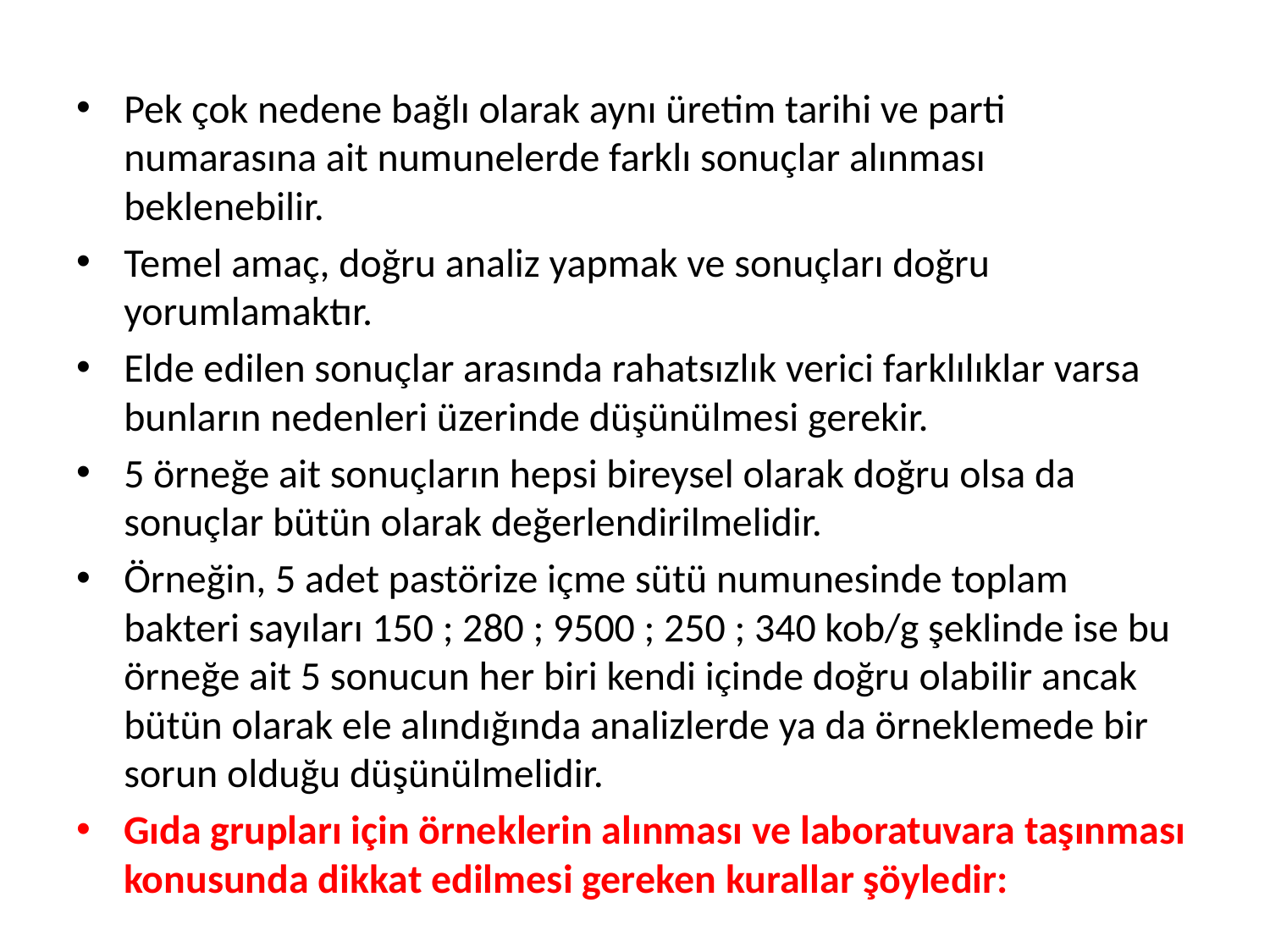

Pek çok nedene bağlı olarak aynı üretim tarihi ve parti numarasına ait numunelerde farklı sonuçlar alınması beklenebilir.
Temel amaç, doğru analiz yapmak ve sonuçları doğru yorumlamaktır.
Elde edilen sonuçlar arasında rahatsızlık verici farklılıklar varsa bunların nedenleri üzerinde düşünülmesi gerekir.
5 örneğe ait sonuçların hepsi bireysel olarak doğru olsa da sonuçlar bütün olarak değerlendirilmelidir.
Örneğin, 5 adet pastörize içme sütü numunesinde toplam bakteri sayıları 150 ; 280 ; 9500 ; 250 ; 340 kob/g şeklinde ise bu örneğe ait 5 sonucun her biri kendi içinde doğru olabilir ancak bütün olarak ele alındığında analizlerde ya da örneklemede bir sorun olduğu düşünülmelidir.
Gıda grupları için örneklerin alınması ve laboratuvara taşınması konusunda dikkat edilmesi gereken kurallar şöyledir: